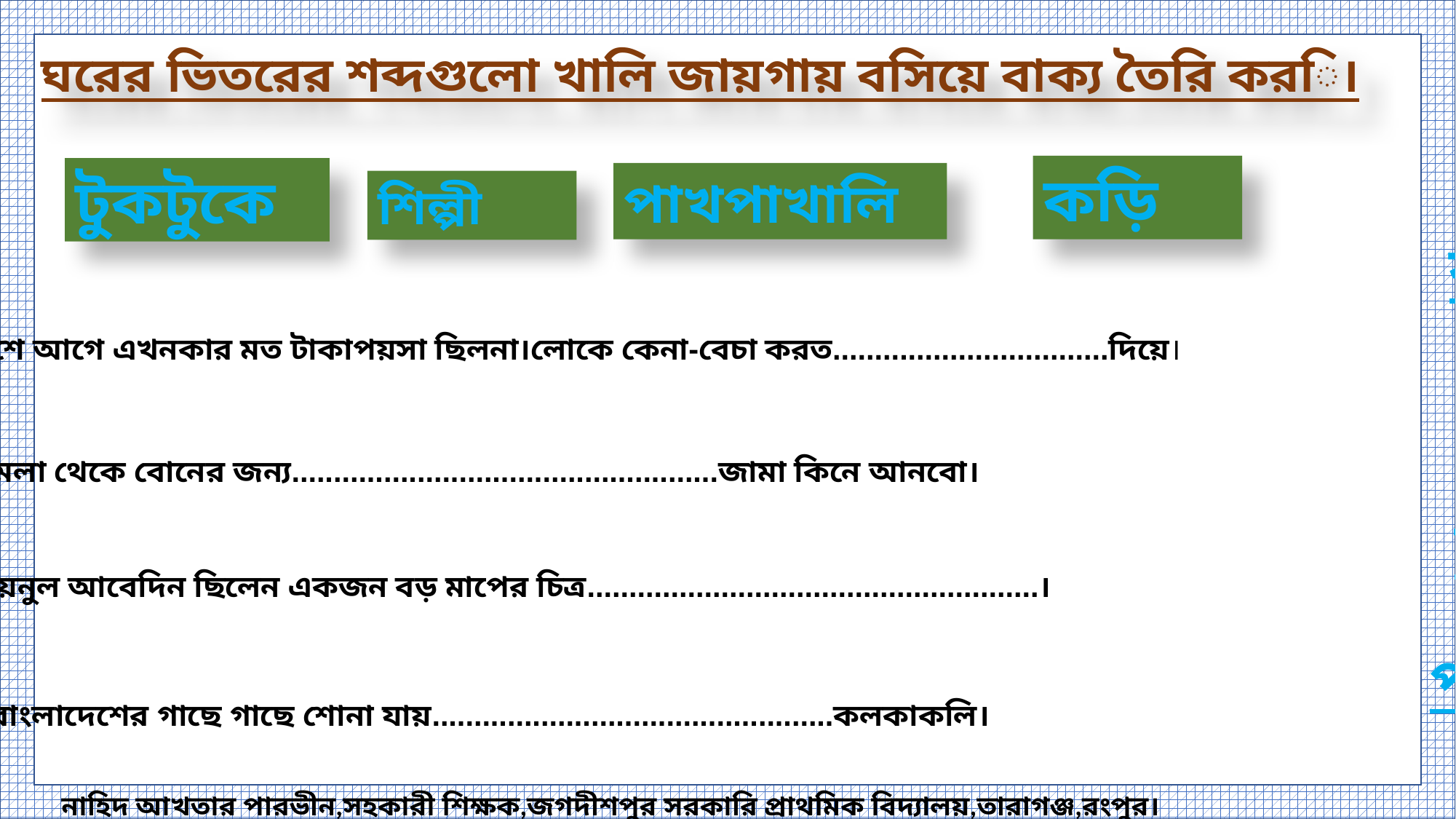

ঘরের ভিতরের শব্দগুলো খালি জায়গায় বসিয়ে বাক্য তৈরি করি।
কড়ি
টুকটুকে
পাখপাখালি
শিল্পী
কড়ি
ক। এদেশে আগে এখনকার মত টাকাপয়সা ছিলনা।লোকে কেনা-বেচা করত.................................দিয়ে।
টুকটুকে

খ।মেলা থেকে বোনের জন্য...................................................জামা কিনে আনবো।
শিল্পী
গ।জয়নুল আবেদিন ছিলেন একজন বড় মাপের চিত্র......................................................।
পাখপাখালি

ঘ।বাংলাদেশের গাছে গাছে শোনা যায়................................................কলকাকলি।